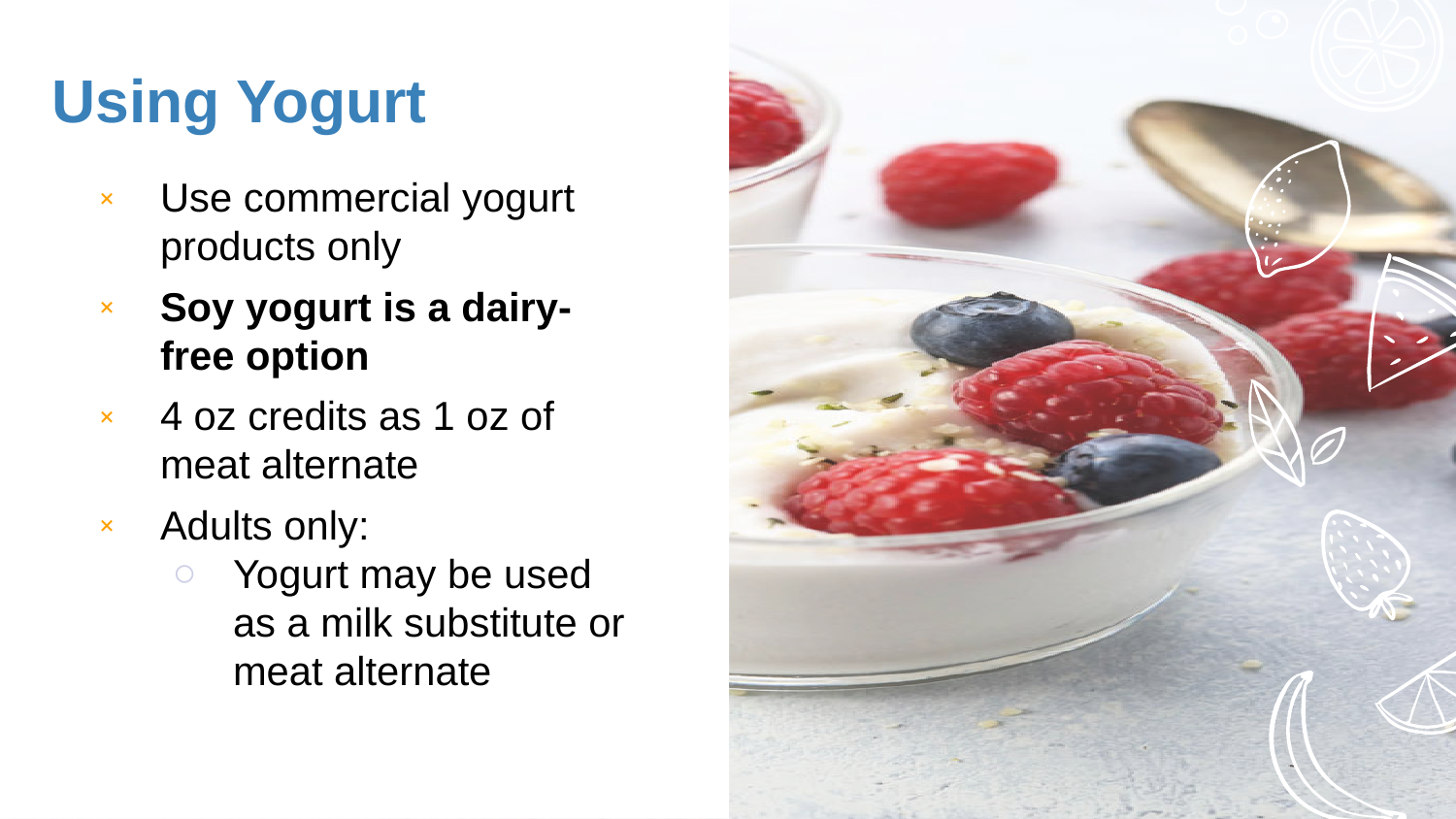

# Using Yogurt
Use commercial yogurt products only
Soy yogurt is a dairy-free option
4 oz credits as 1 oz of meat alternate
Adults only:
Yogurt may be used as a milk substitute or meat alternate